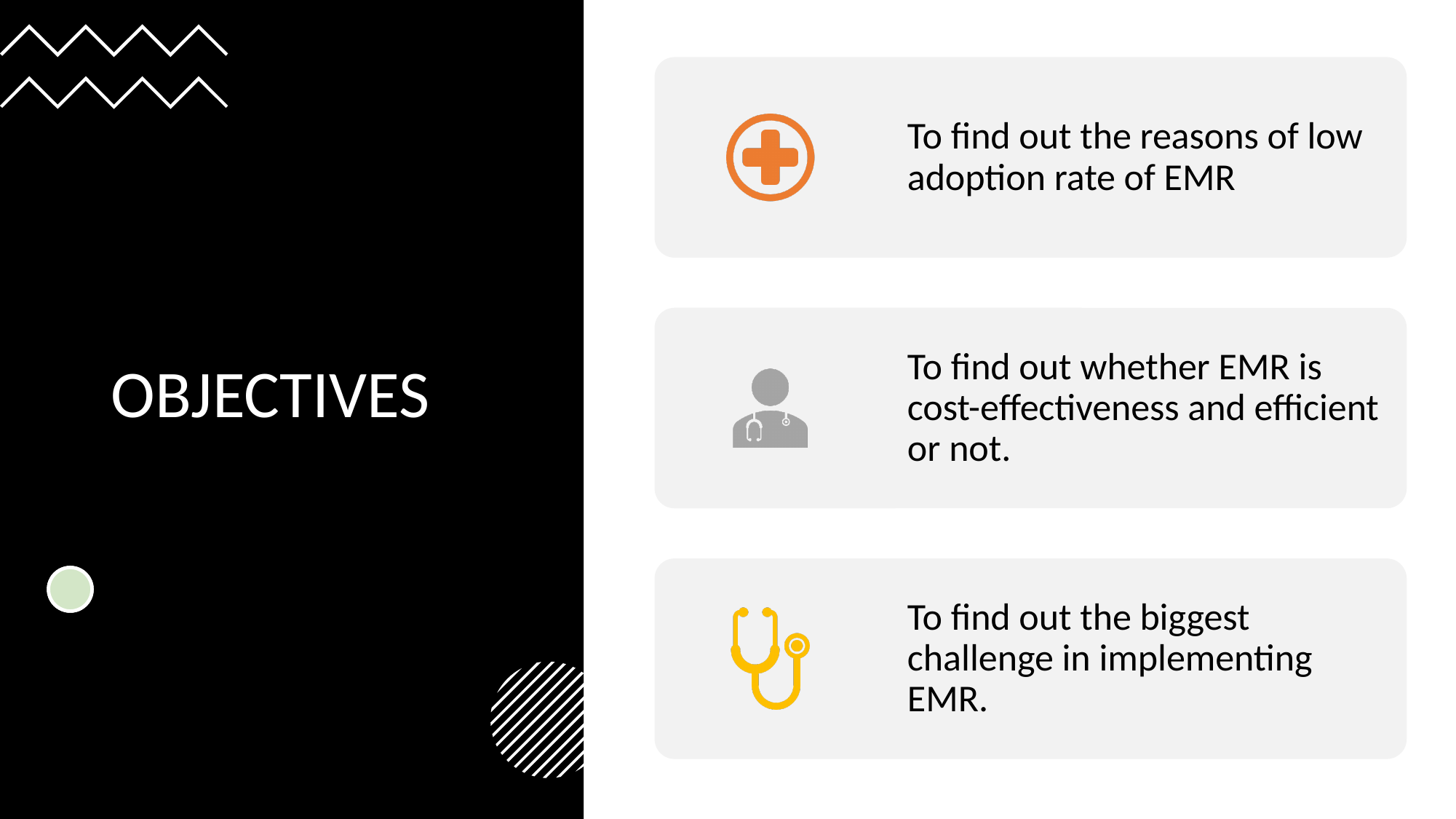

To find out the reasons of low adoption rate of EMR
To find out whether EMR is cost-effectiveness and efficient or not.
To find out the biggest challenge in implementing EMR.
# OBJECTIVES